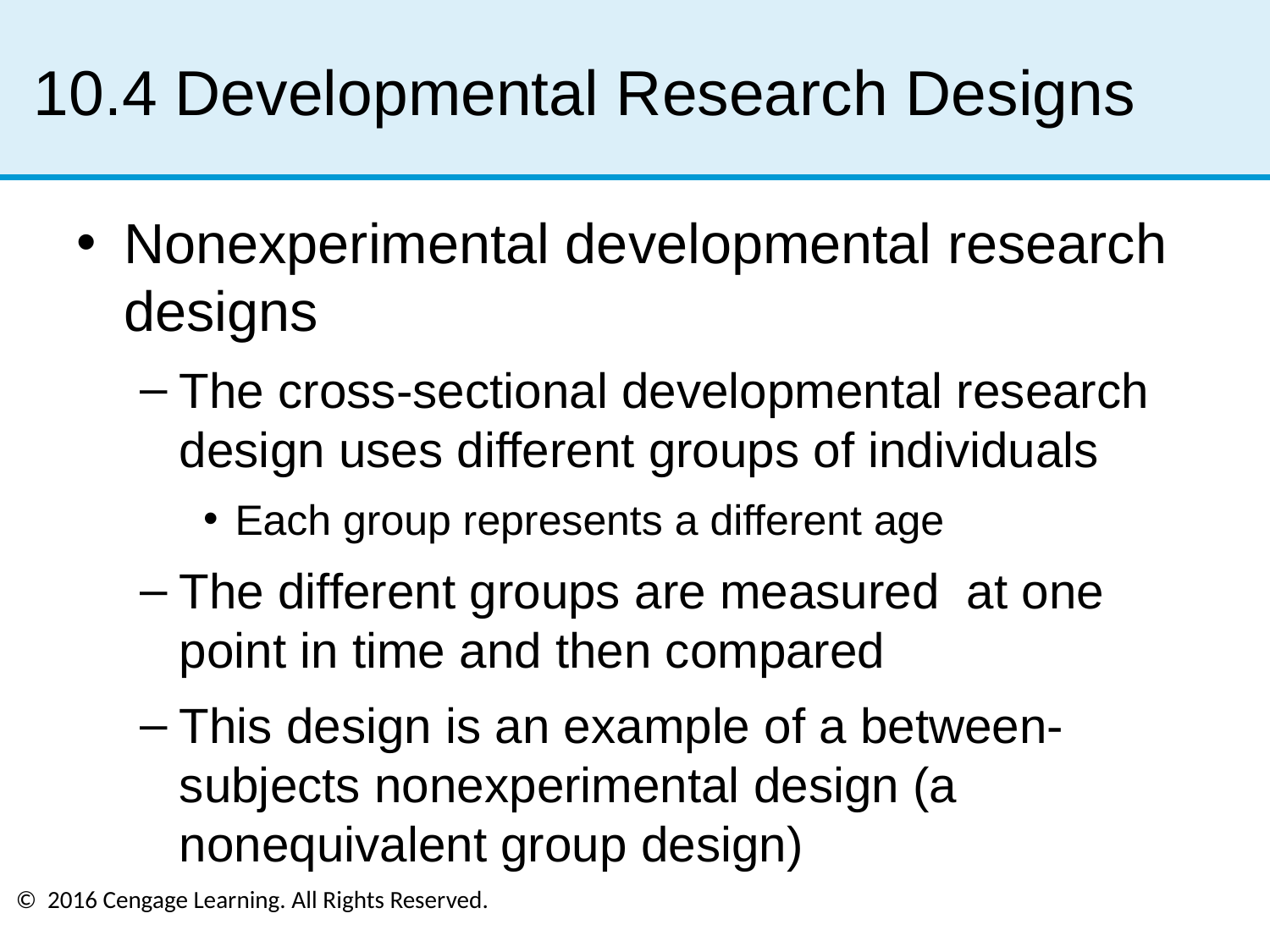

# 10.4 Developmental Research Designs
Nonexperimental developmental research designs
The cross-sectional developmental research design uses different groups of individuals
Each group represents a different age
The different groups are measured  at one point in time and then compared
This design is an example of a between-subjects nonexperimental design (a nonequivalent group design)